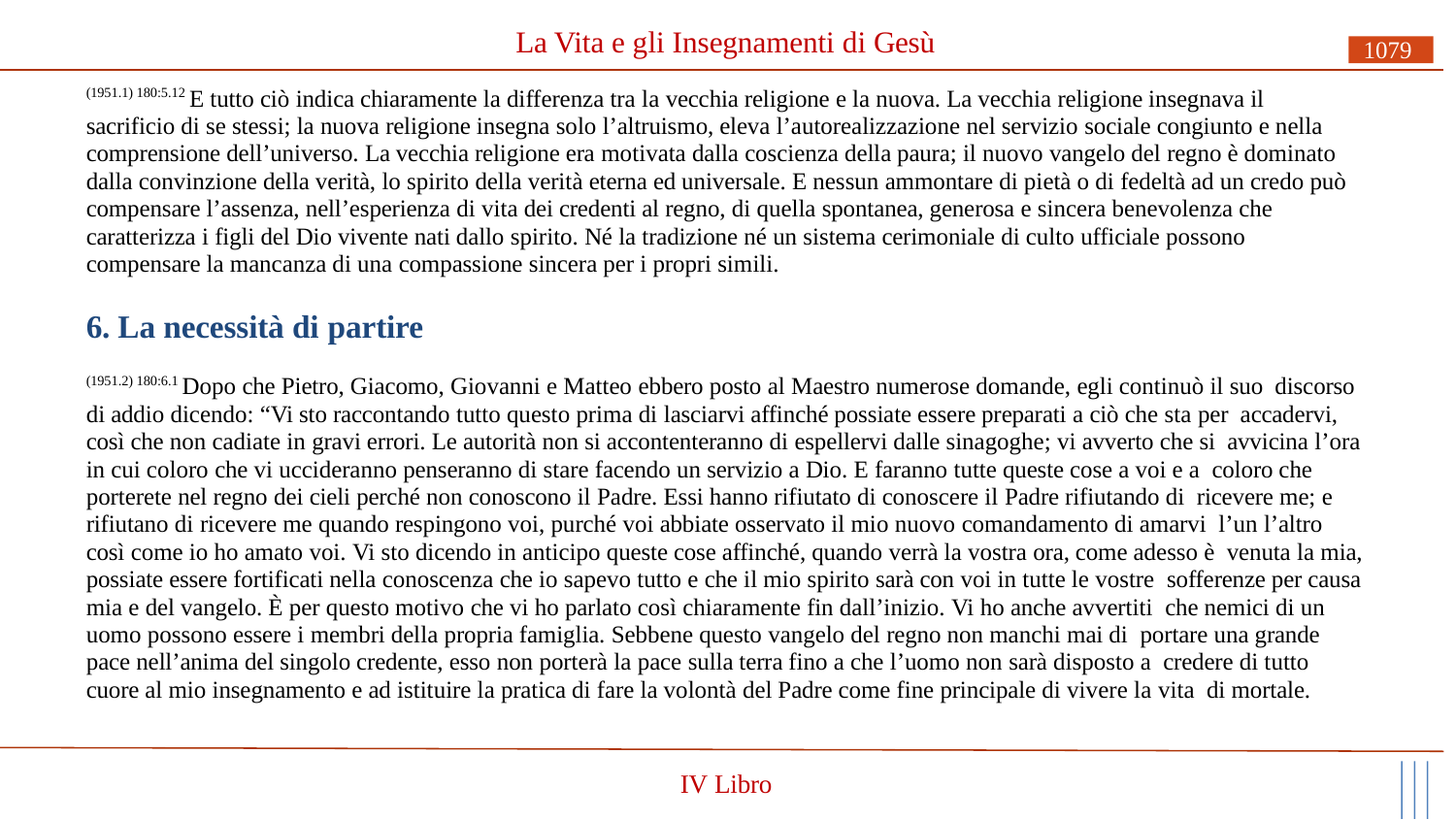

# La Vita e gli Insegnamenti di Gesù
1079

(1951.1) 180:5.12 E tutto ciò indica chiaramente la differenza tra la vecchia religione e la nuova. La vecchia religione insegnava il  sacrificio di se stessi; la nuova religione insegna solo l’altruismo, eleva l’autorealizzazione nel servizio sociale congiunto e nella  comprensione dell’universo. La vecchia religione era motivata dalla coscienza della paura; il nuovo vangelo del regno è dominato  dalla convinzione della verità, lo spirito della verità eterna ed universale. E nessun ammontare di pietà o di fedeltà ad un credo può  compensare l’assenza, nell’esperienza di vita dei credenti al regno, di quella spontanea, generosa e sincera benevolenza che  caratterizza i figli del Dio vivente nati dallo spirito. Né la tradizione né un sistema cerimoniale di culto ufficiale possono  compensare la mancanza di una compassione sincera per i propri simili.

6. La necessità di partire
(1951.2) 180:6.1 Dopo che Pietro, Giacomo, Giovanni e Matteo ebbero posto al Maestro numerose domande, egli continuò il suo  discorso di addio dicendo: “Vi sto raccontando tutto questo prima di lasciarvi affinché possiate essere preparati a ciò che sta per  accadervi, così che non cadiate in gravi errori. Le autorità non si accontenteranno di espellervi dalle sinagoghe; vi avverto che si  avvicina l’ora in cui coloro che vi uccideranno penseranno di stare facendo un servizio a Dio. E faranno tutte queste cose a voi e a  coloro che porterete nel regno dei cieli perché non conoscono il Padre. Essi hanno rifiutato di conoscere il Padre rifiutando di  ricevere me; e rifiutano di ricevere me quando respingono voi, purché voi abbiate osservato il mio nuovo comandamento di amarvi  l’un l’altro così come io ho amato voi. Vi sto dicendo in anticipo queste cose affinché, quando verrà la vostra ora, come adesso è  venuta la mia, possiate essere fortificati nella conoscenza che io sapevo tutto e che il mio spirito sarà con voi in tutte le vostre  sofferenze per causa mia e del vangelo. È per questo motivo che vi ho parlato così chiaramente fin dall’inizio. Vi ho anche avvertiti  che nemici di un uomo possono essere i membri della propria famiglia. Sebbene questo vangelo del regno non manchi mai di  portare una grande pace nell’anima del singolo credente, esso non porterà la pace sulla terra fino a che l’uomo non sarà disposto a  credere di tutto cuore al mio insegnamento e ad istituire la pratica di fare la volontà del Padre come fine principale di vivere la vita  di mortale.

IV Libro